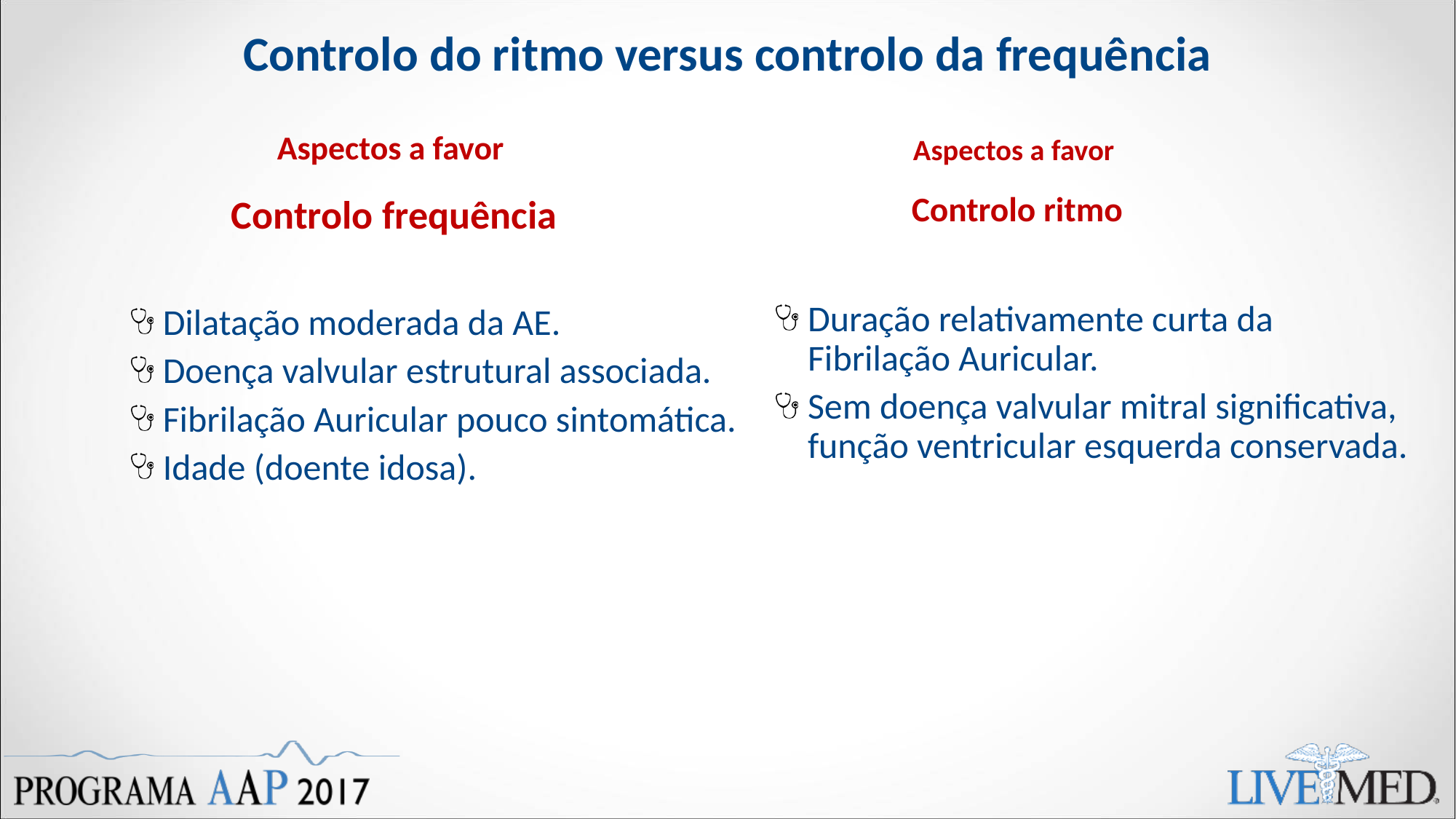

# Controlo do ritmo versus controlo da frequência
Aspectos a favor
Controlo ritmo
Aspectos a favor
Controlo frequência
Duração relativamente curta da Fibrilação Auricular.
Sem doença valvular mitral significativa, função ventricular esquerda conservada.

Dilatação moderada da AE.
Doença valvular estrutural associada.
Fibrilação Auricular pouco sintomática.
Idade (doente idosa).